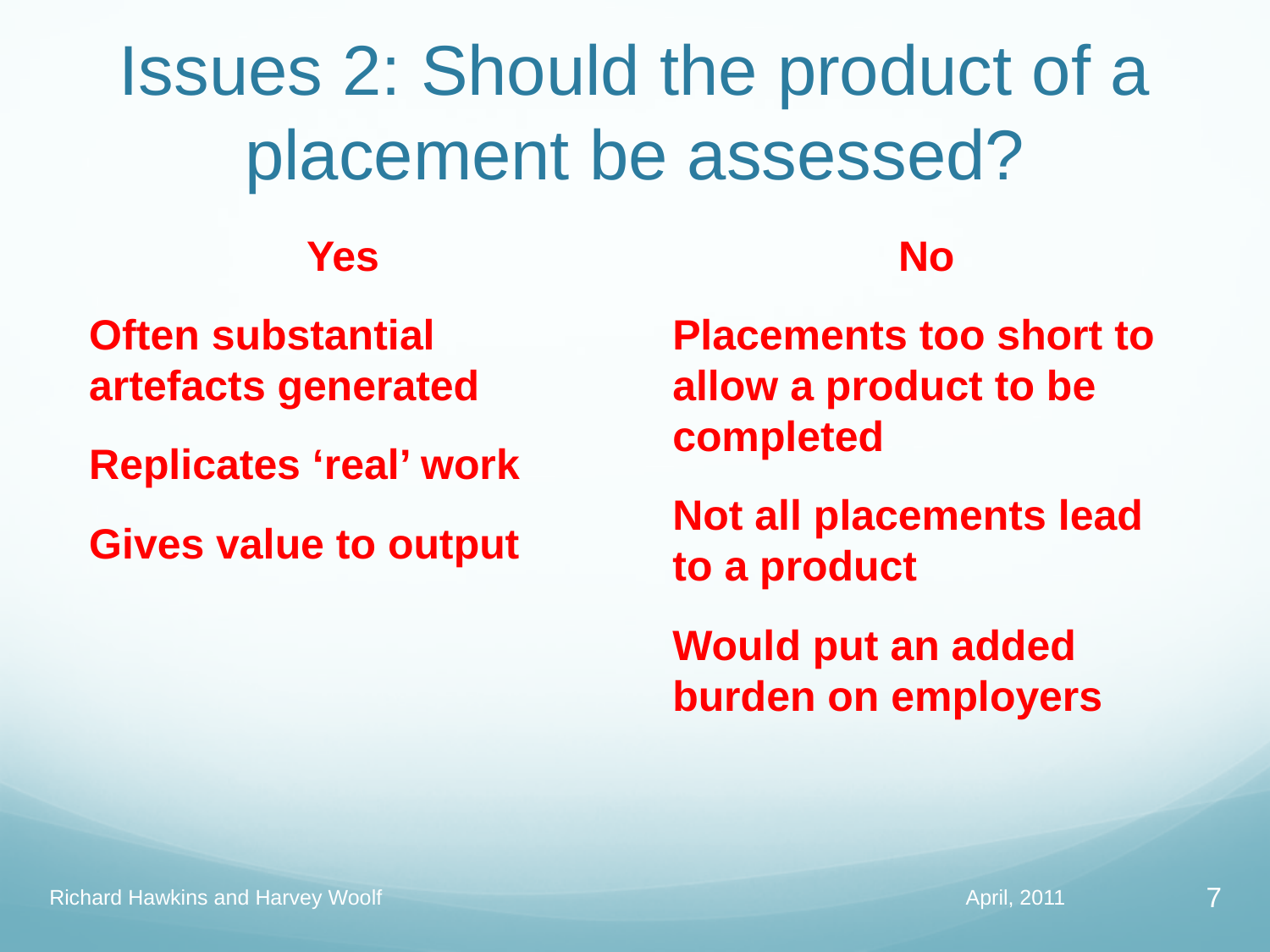

# Issues 2: Should the product of a placement be assessed?
Yes
Often substantial artefacts generated
Replicates ‘real’ work
Gives value to output

No
Placements too short to allow a product to be completed
Not all placements lead to a product
Would put an added burden on employers

Richard Hawkins and Harvey Woolf
April, 2011
7